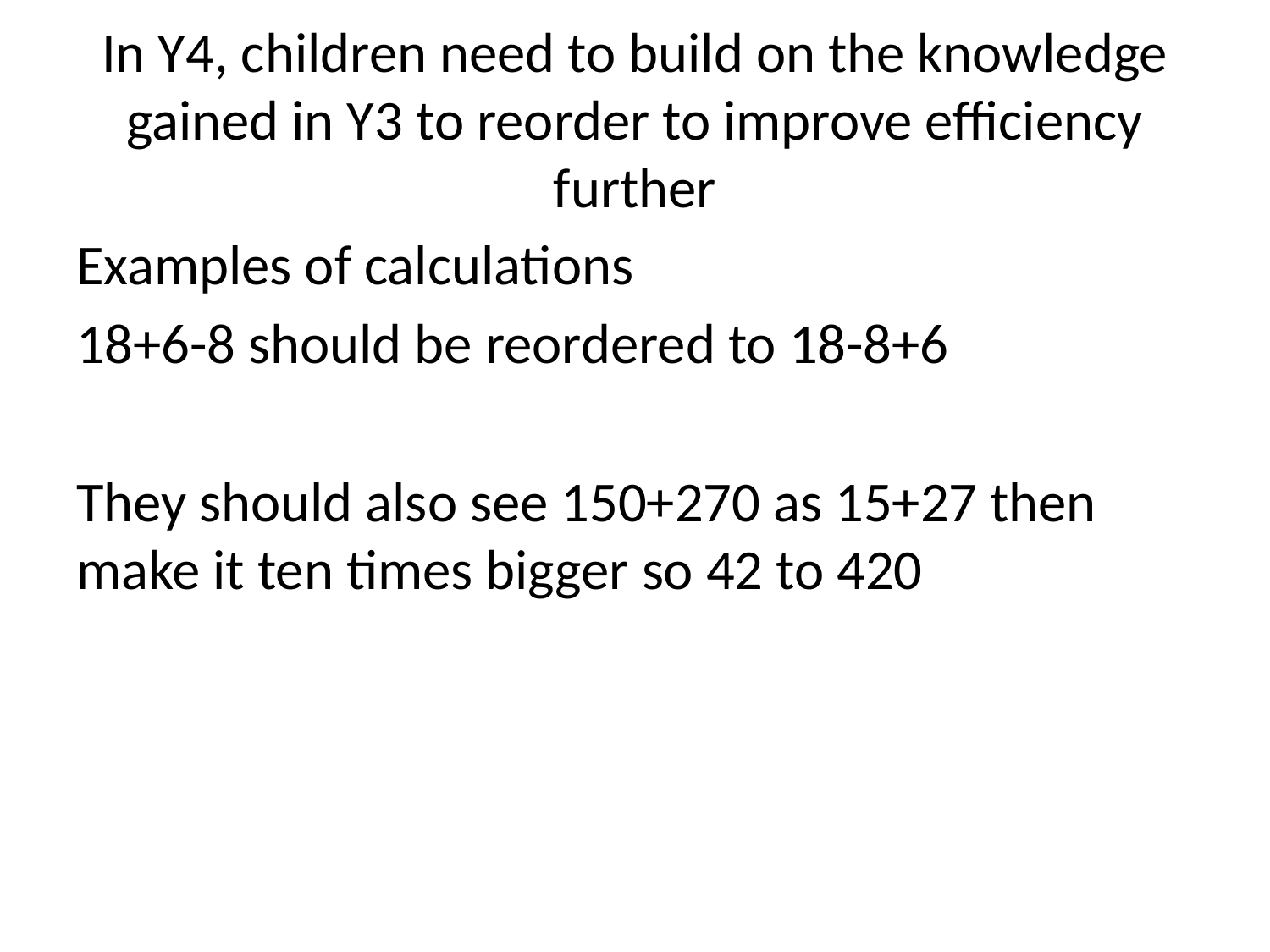

# In Y4, children need to build on the knowledge gained in Y3 to reorder to improve efficiency further
Examples of calculations
18+6-8 should be reordered to 18-8+6

They should also see 150+270 as 15+27 then make it ten times bigger so 42 to 420